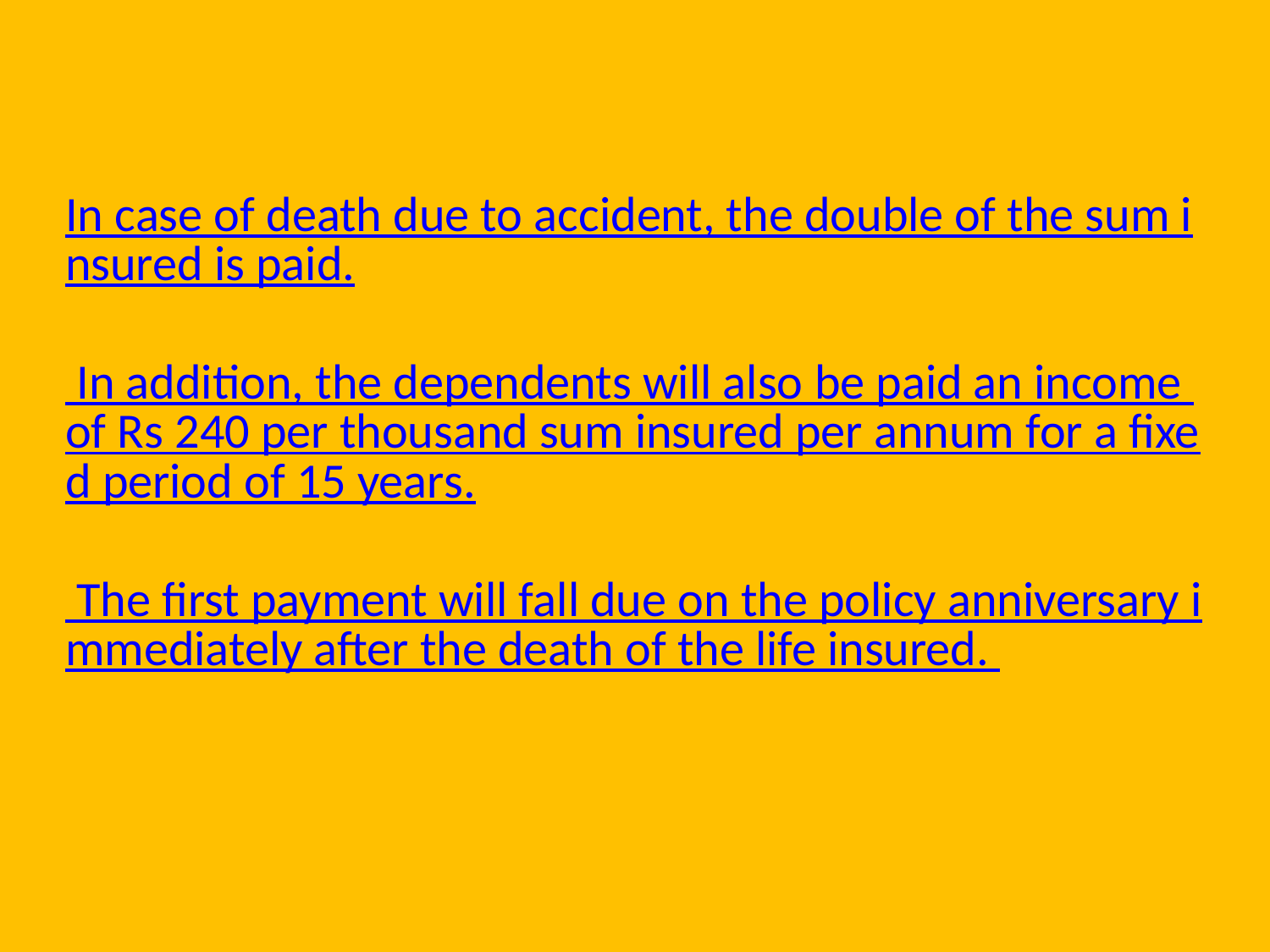

In case of death due to accident, the double of the sum insured is paid.

 In addition, the dependents will also be paid an income of Rs 240 per thousand sum insured per annum for a fixed period of 15 years.

 The first payment will fall due on the policy anniversary immediately after the death of the life insured.